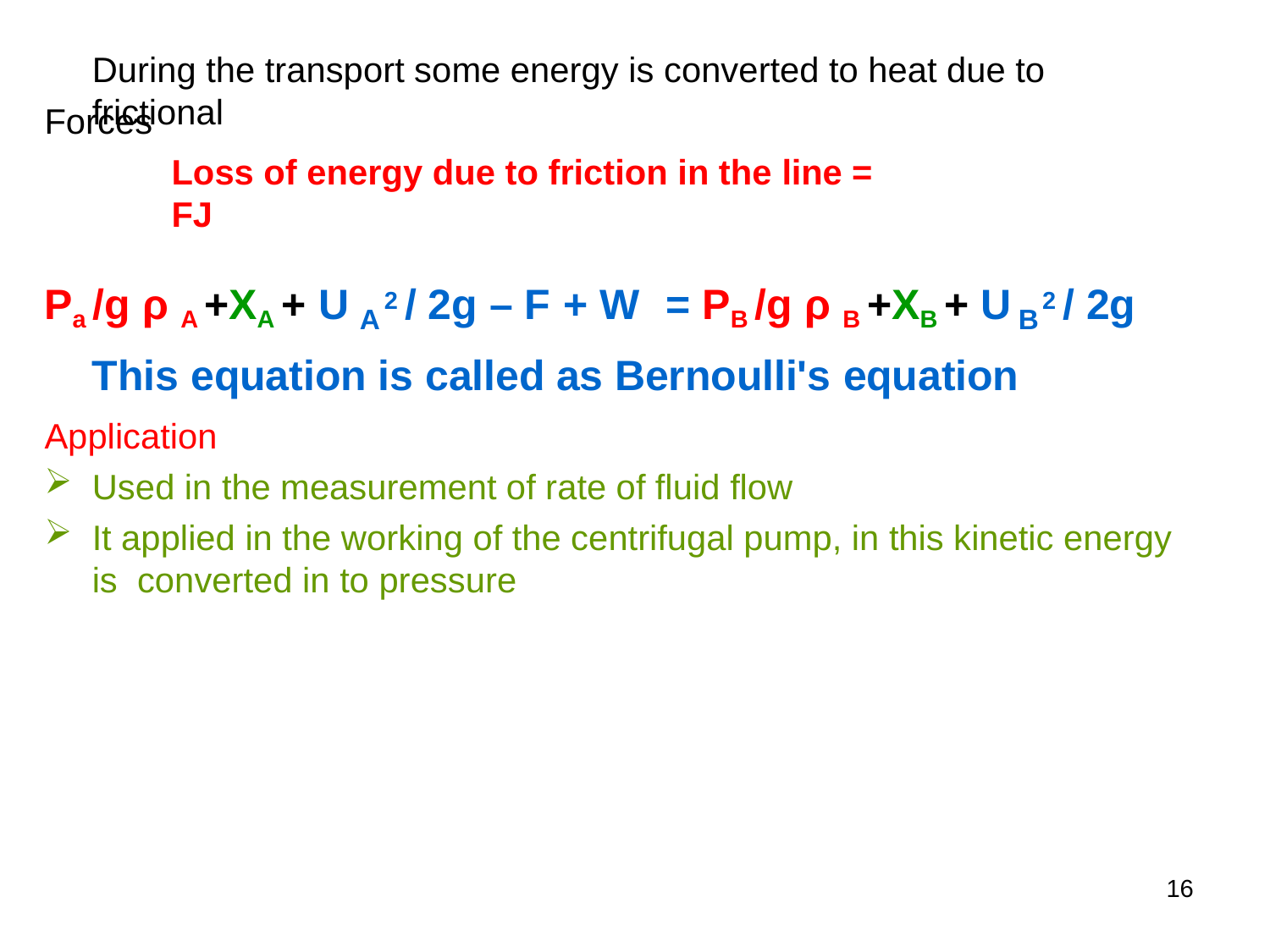

# During the transport some energy is converted to heat due to frictional
Forces
Loss of energy due to friction in the line = FJ
Pa /g ρ A +XA + U	2 / 2g – F + W	= PB /g ρ B +XB + U	2 / 2g
A	B
This equation is called as Bernoulli's equation
Application
Used in the measurement of rate of fluid flow
It applied in the working of the centrifugal pump, in this kinetic energy is  converted in to pressure
16